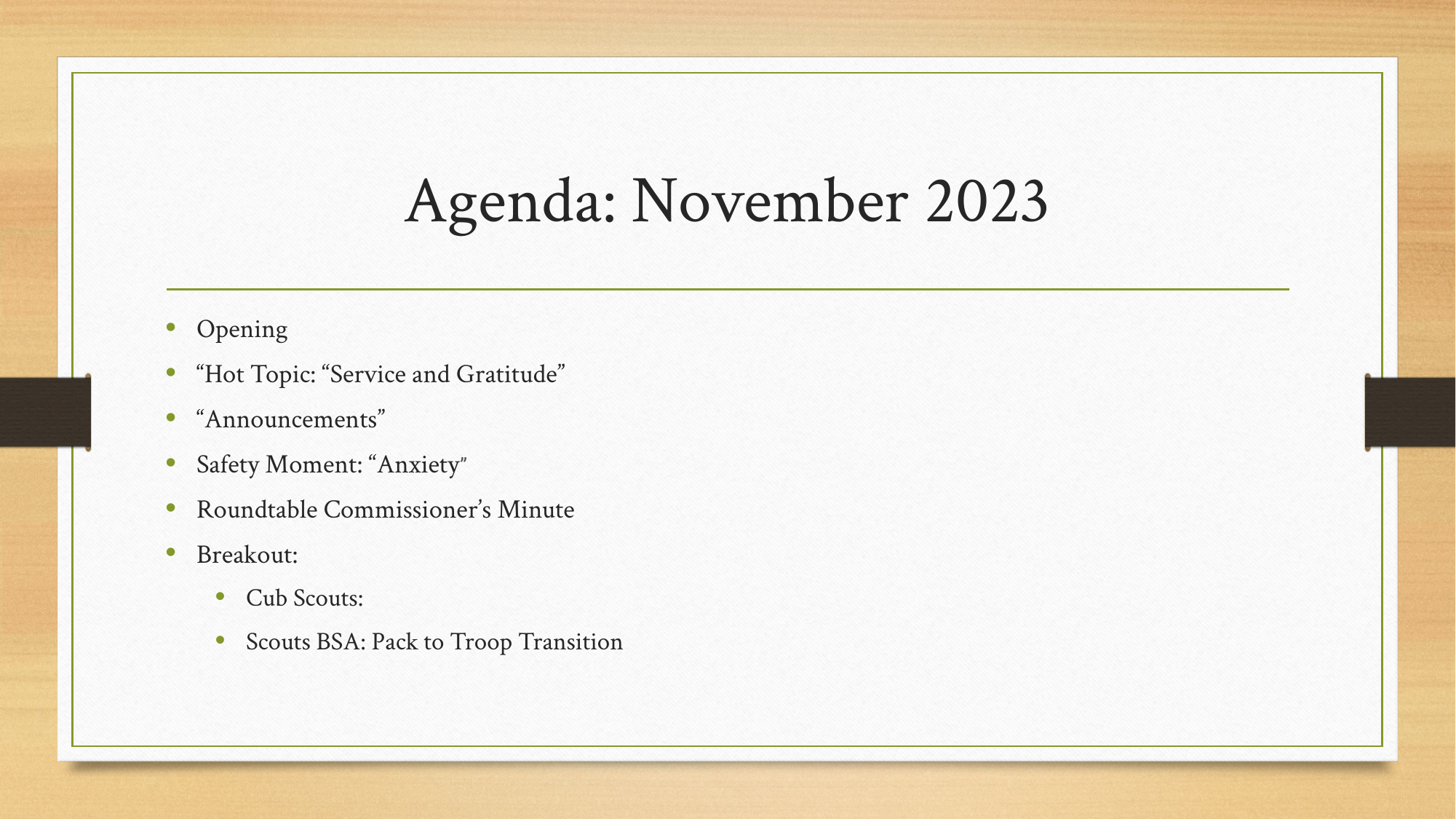

# Agenda: November 2023
Opening
“Hot Topic: “Service and Gratitude”
“Announcements”
Safety Moment: “Anxiety”
Roundtable Commissioner’s Minute
Breakout:
Cub Scouts:
Scouts BSA: Pack to Troop Transition